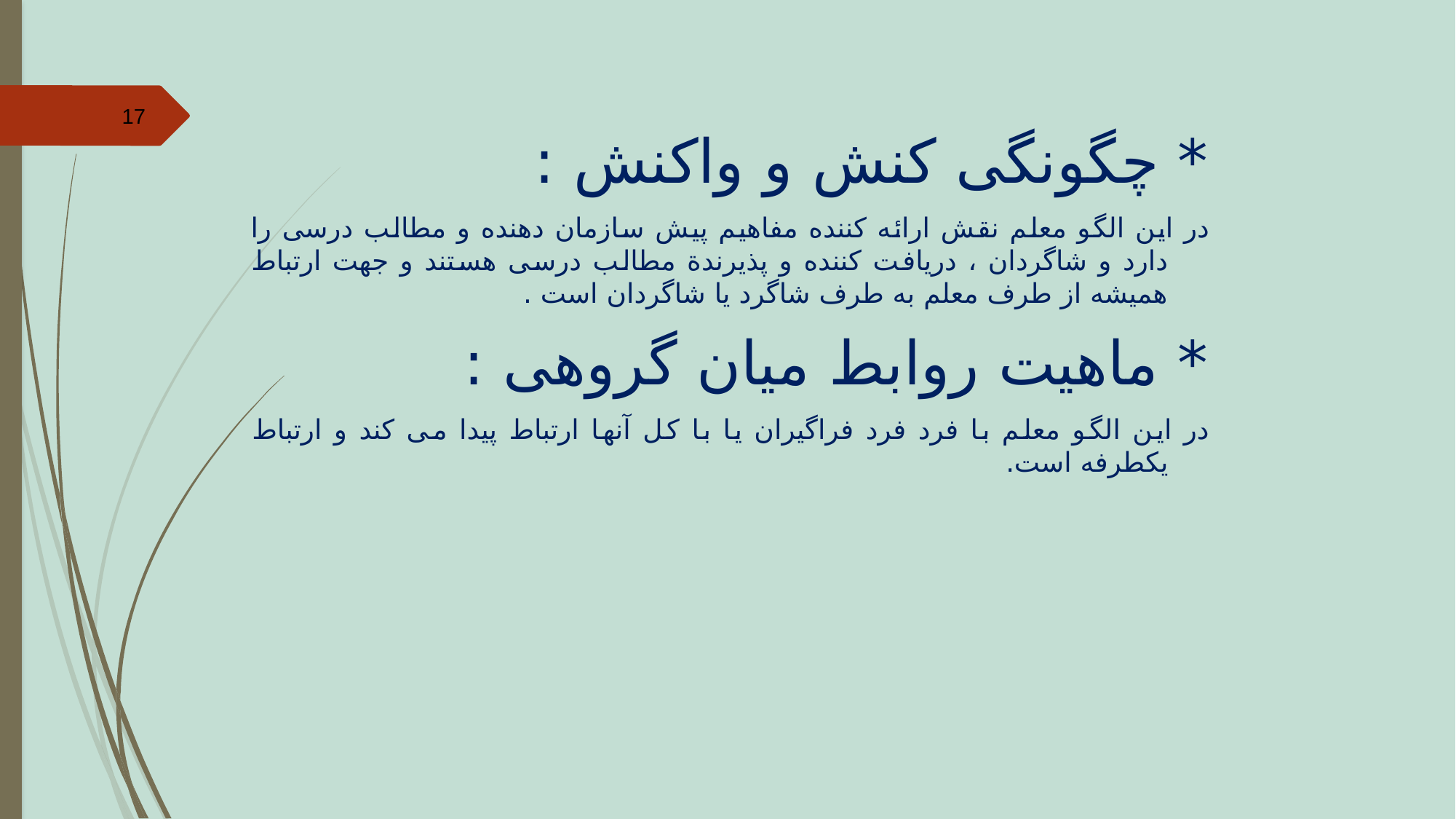

17
* چگونگی کنش و واکنش :
در این الگو معلم نقش ارائه کننده مفاهیم پیش سازمان دهنده و مطالب درسی را دارد و شاگردان ، دریافت کننده و پذیرندة مطالب درسی هستند و جهت ارتباط همیشه از طرف معلم به طرف شاگرد یا شاگردان است .
* ماهیت روابط میان گروهی :
در این الگو معلم با فرد فرد فراگیران یا با کل آنها ارتباط پیدا می کند و ارتباط یکطرفه است.